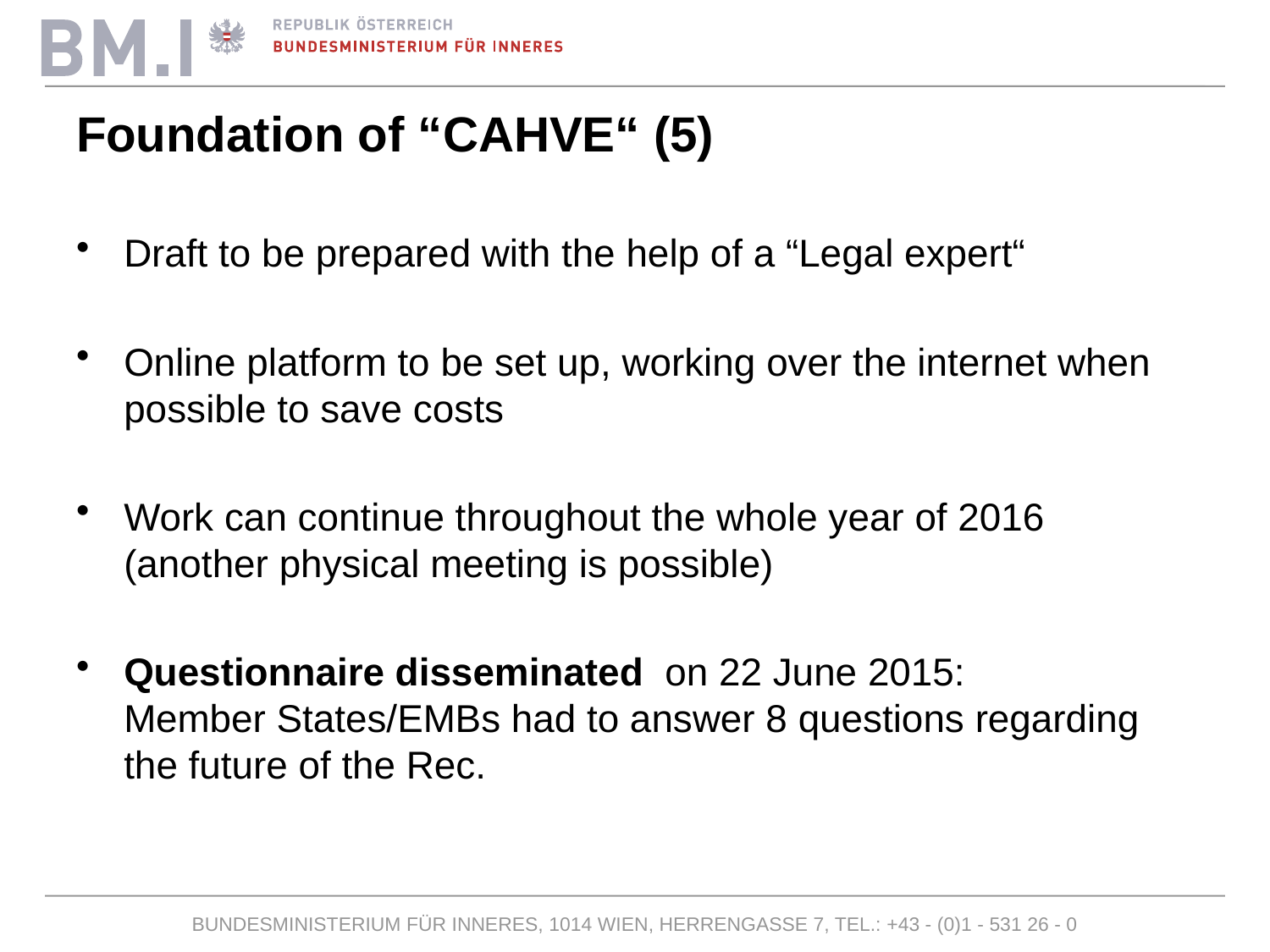

# Foundation of “CAHVE“ (5)
Draft to be prepared with the help of a “Legal expert“

Online platform to be set up, working over the internet when possible to save costs

Work can continue throughout the whole year of 2016 (another physical meeting is possible)

Questionnaire disseminated  on 22 June 2015:
Member States/EMBs had to answer 8 questions regarding the future of the Rec.